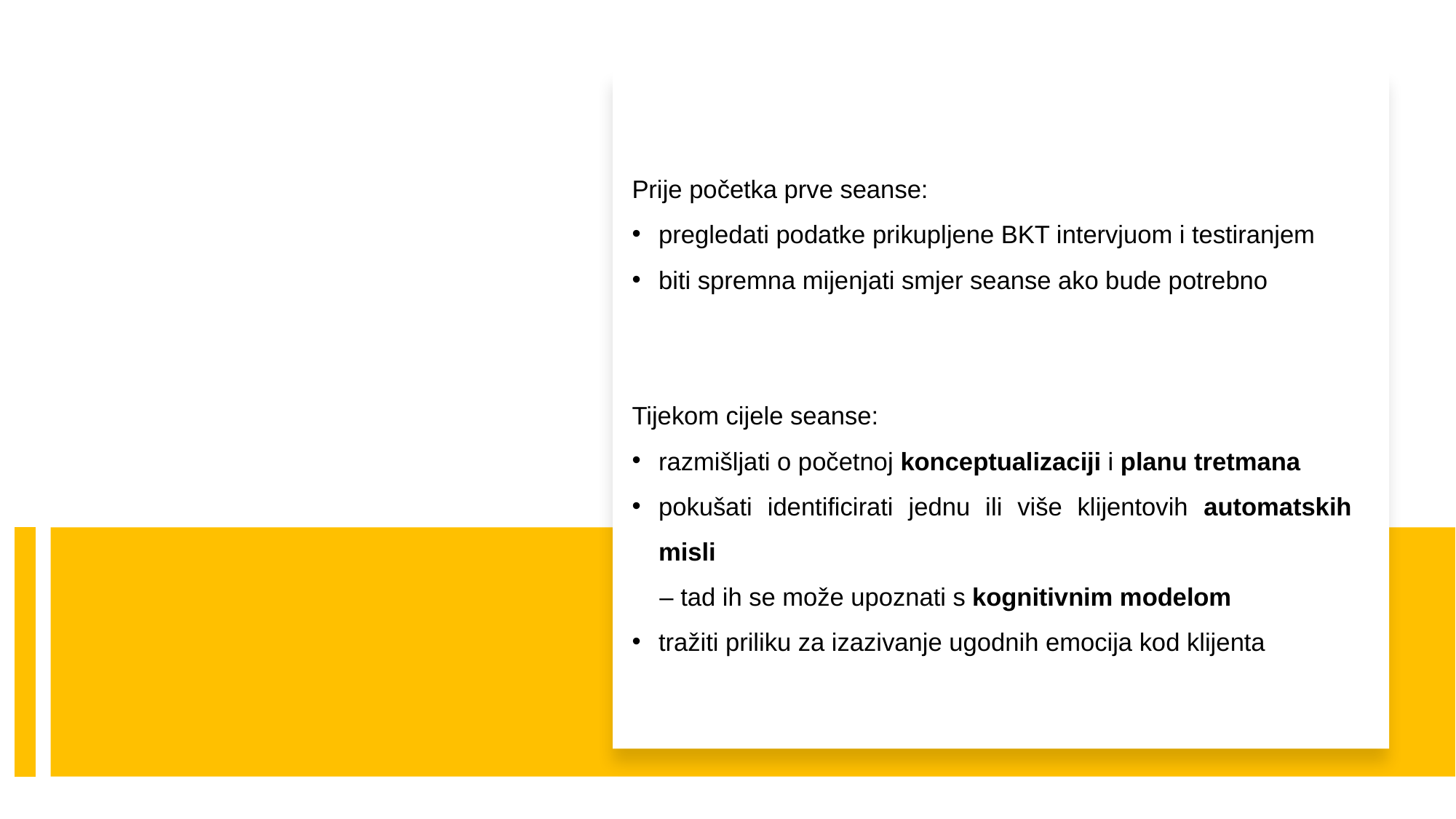

Prije početka prve seanse:
pregledati podatke prikupljene BKT intervjuom i testiranjem
biti spremna mijenjati smjer seanse ako bude potrebno

Tijekom cijele seanse:
razmišljati o početnoj konceptualizaciji i planu tretmana
pokušati identificirati jednu ili više klijentovih automatskih misli
    – tad ih se može upoznati s kognitivnim modelom
tražiti priliku za izazivanje ugodnih emocija kod klijenta